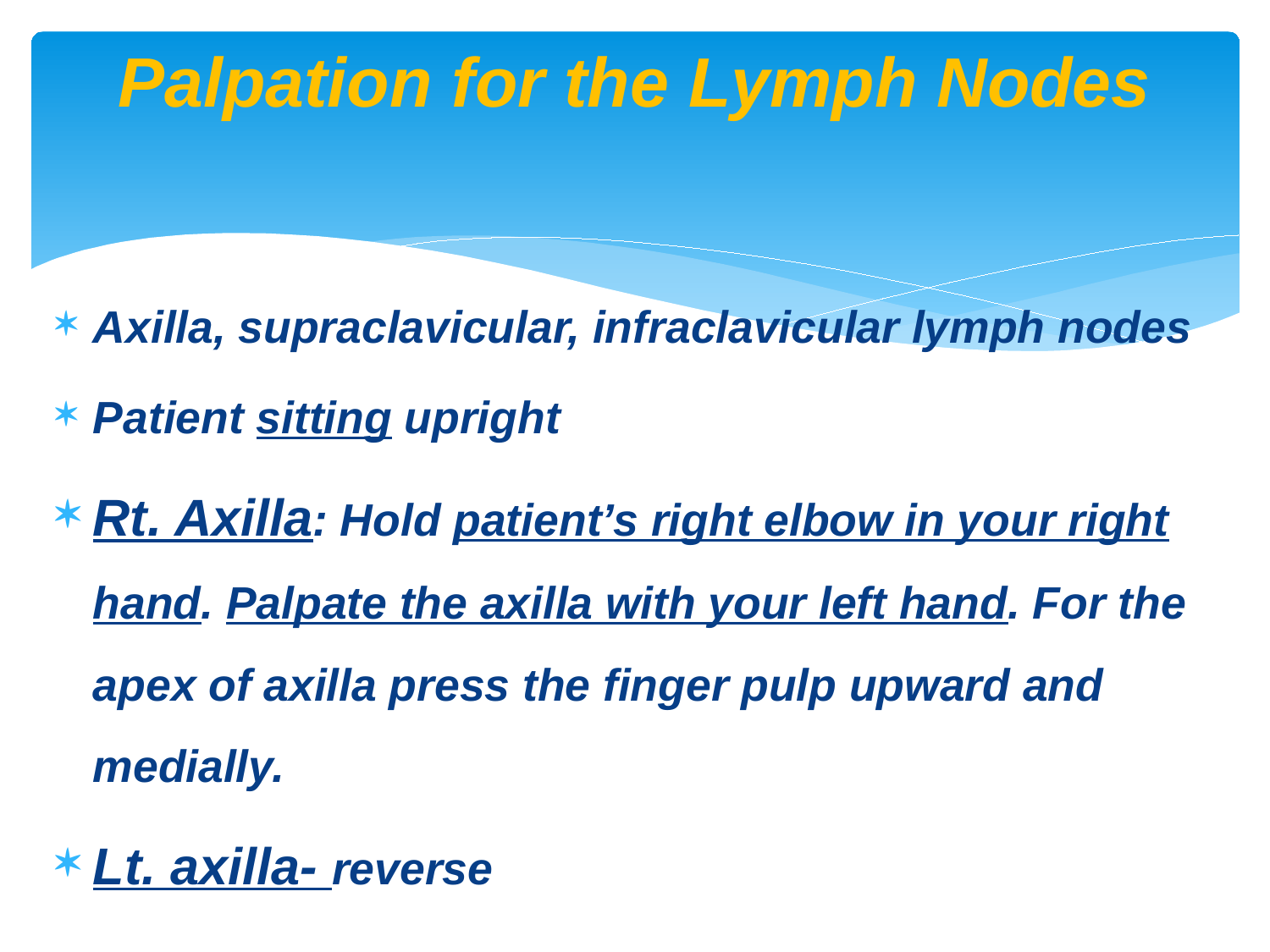

# Palpation for the Lymph Nodes
Axilla, supraclavicular, infraclavicular lymph nodes
Patient sitting upright
Rt. Axilla: Hold patient’s right elbow in your right hand. Palpate the axilla with your left hand. For the apex of axilla press the finger pulp upward and medially.
Lt. axilla- reverse